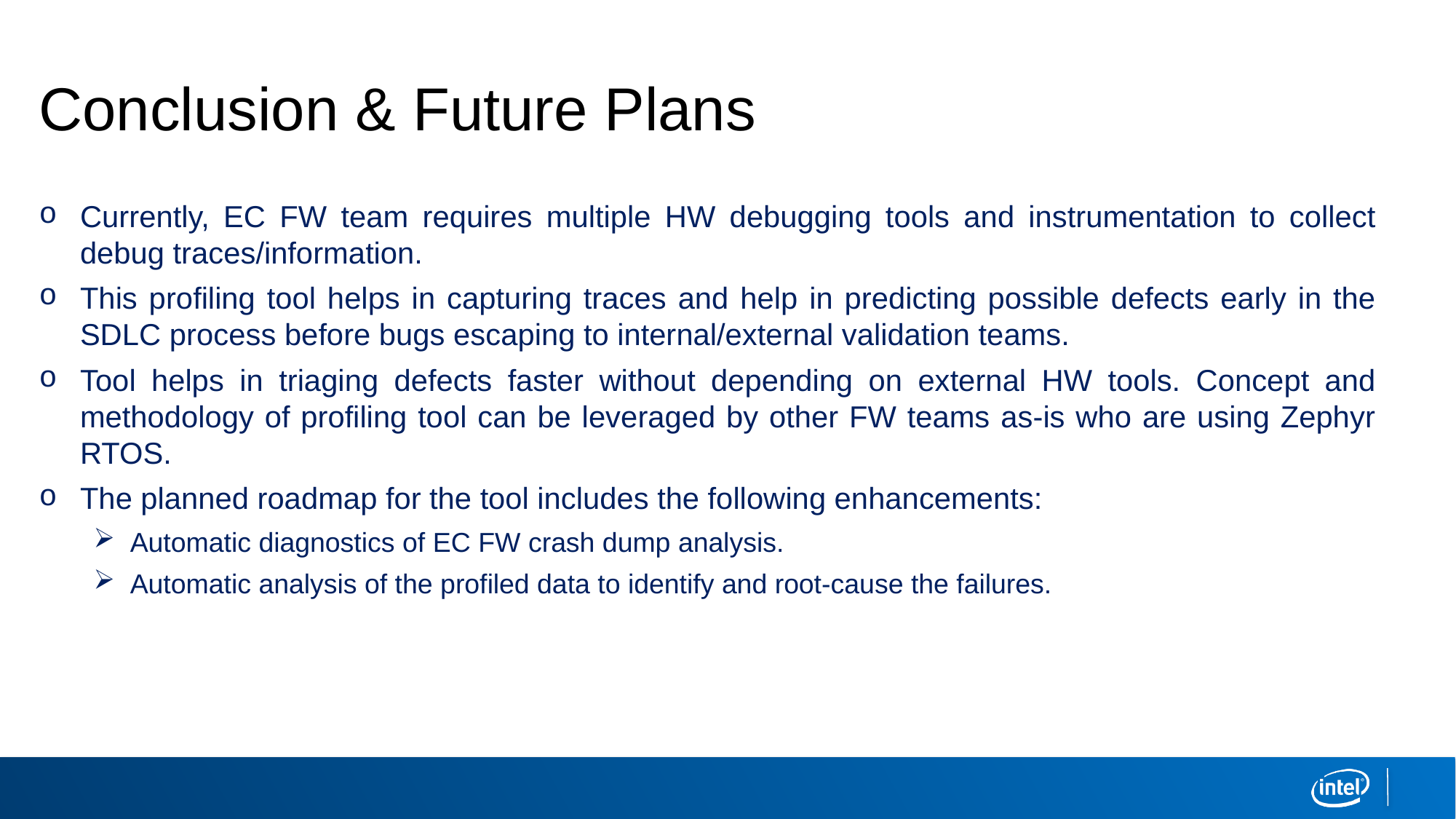

# Conclusion & Future Plans
Currently, EC FW team requires multiple HW debugging tools and instrumentation to collect debug traces/information.
This profiling tool helps in capturing traces and help in predicting possible defects early in the SDLC process before bugs escaping to internal/external validation teams.
Tool helps in triaging defects faster without depending on external HW tools. Concept and methodology of profiling tool can be leveraged by other FW teams as-is who are using Zephyr RTOS.
The planned roadmap for the tool includes the following enhancements:
Automatic diagnostics of EC FW crash dump analysis.
Automatic analysis of the profiled data to identify and root-cause the failures.